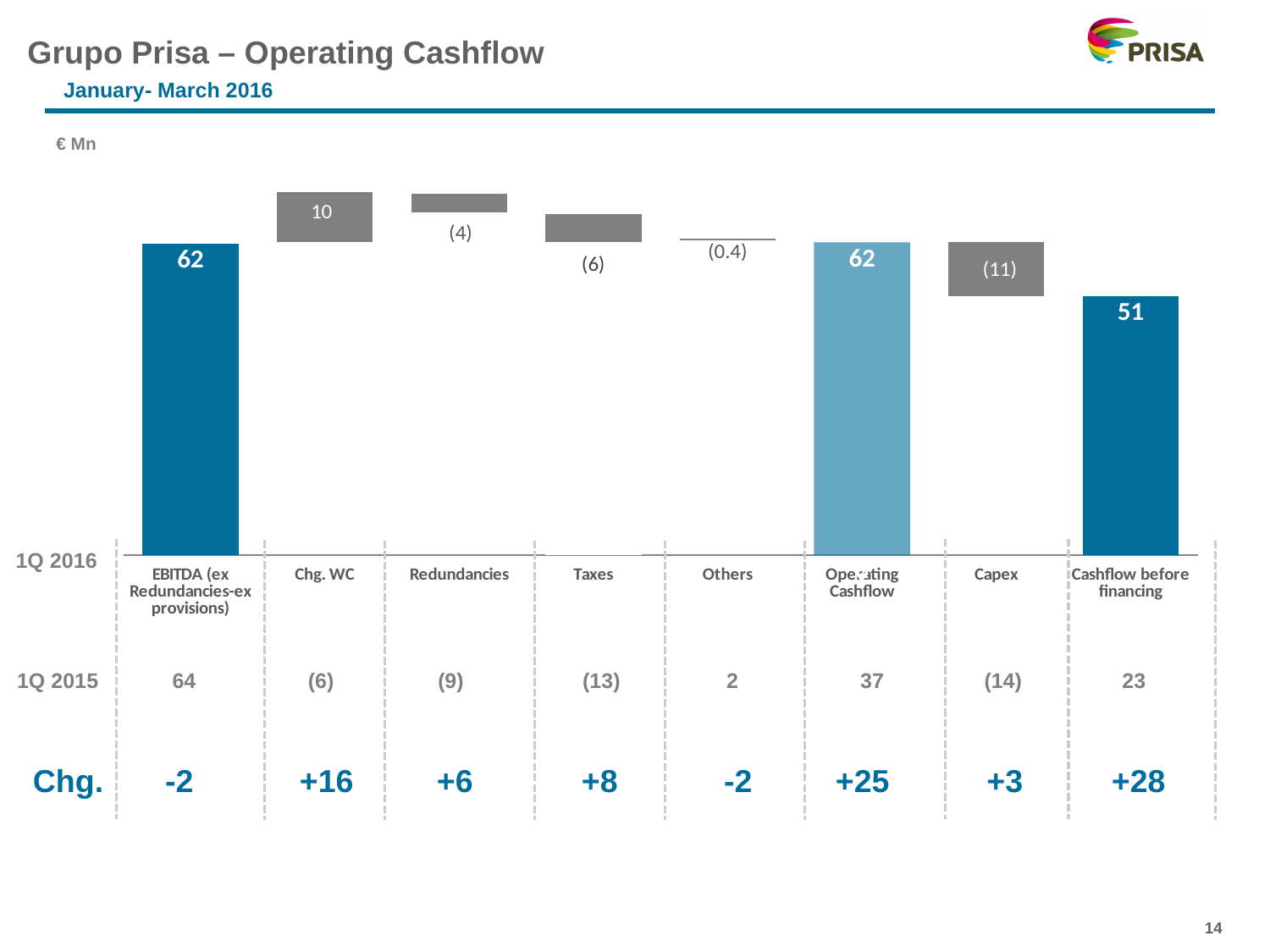

Grupo Prisa – Operating Cashflow
| January- March 2016 |
| --- |
€ Mn

### Chart

| Category |  |  |
|---|---|---|
| EBITDA (ex Redundancies-ex provisions) | 61.8 | None |
| Chg. WC | 62.0 | 9.9 |
| Redundancies | 68.0 | 3.6 |
| Taxes | 62.0 | 5.7 |
| Others | 62.400000000000006 | 0.4 |
| Operating Cashflow | 0.0 | 62.0 |
| Capex | 51.3 | 10.7 |
| Cashflow before financing | 51.3 | None |
1Q 2016
1Q 2015
   64                   (6)	     (9)	        (13)                  2	            37                 (14)                 23
Chg.
  -2            +16	    +6	      +8            -2	      +25           +3          +28